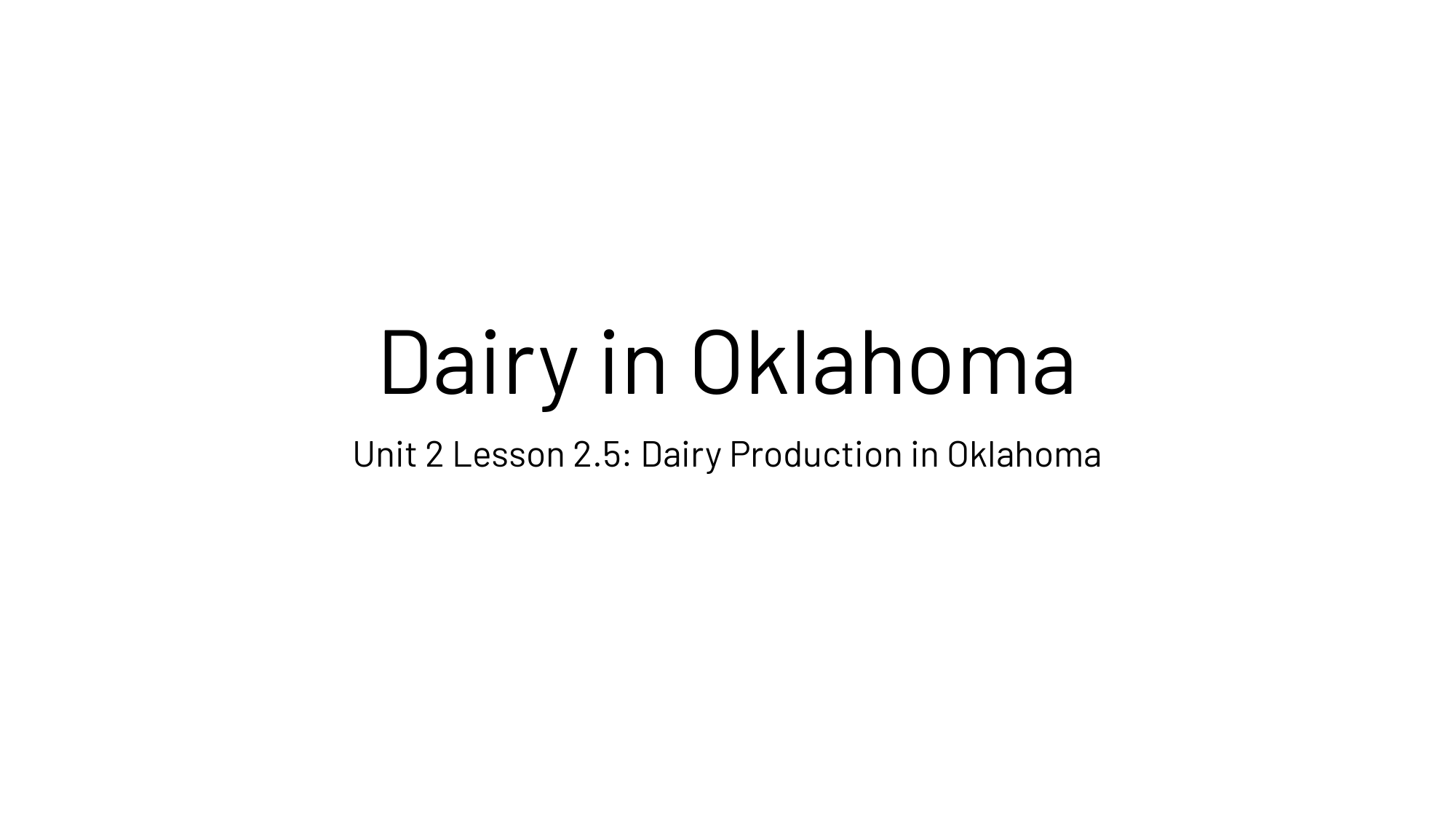

# Dairy in Oklahoma
Unit 2 Lesson 2.5: Dairy Production in Oklahoma